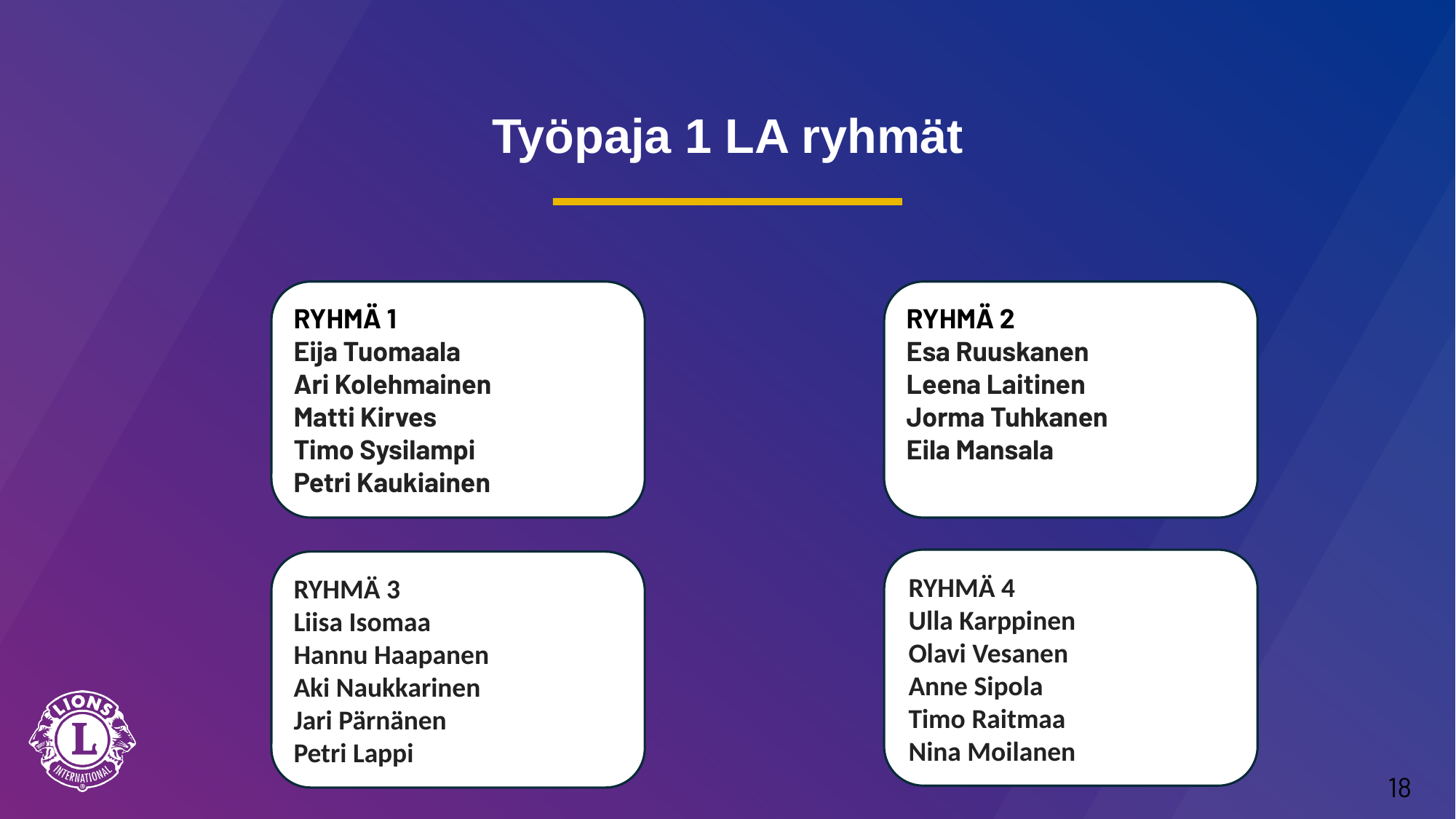

# Työpaja 1 LA ryhmät
RYHMÄ 1
Eija Tuomaala
Ari Kolehmainen
Matti Kirves
Timo Sysilampi
Petri Kaukiainen
RYHMÄ 2
Esa Ruuskanen
Leena Laitinen
Jorma Tuhkanen
Eila Mansala

RYHMÄ 3
Liisa Isomaa
Hannu Haapanen
Aki Naukkarinen                    Jari Pärnänen
Petri Lappi
RYHMÄ 4
Ulla Karppinen
Olavi Vesanen
Anne Sipola
Timo Raitmaa
Nina Moilanen